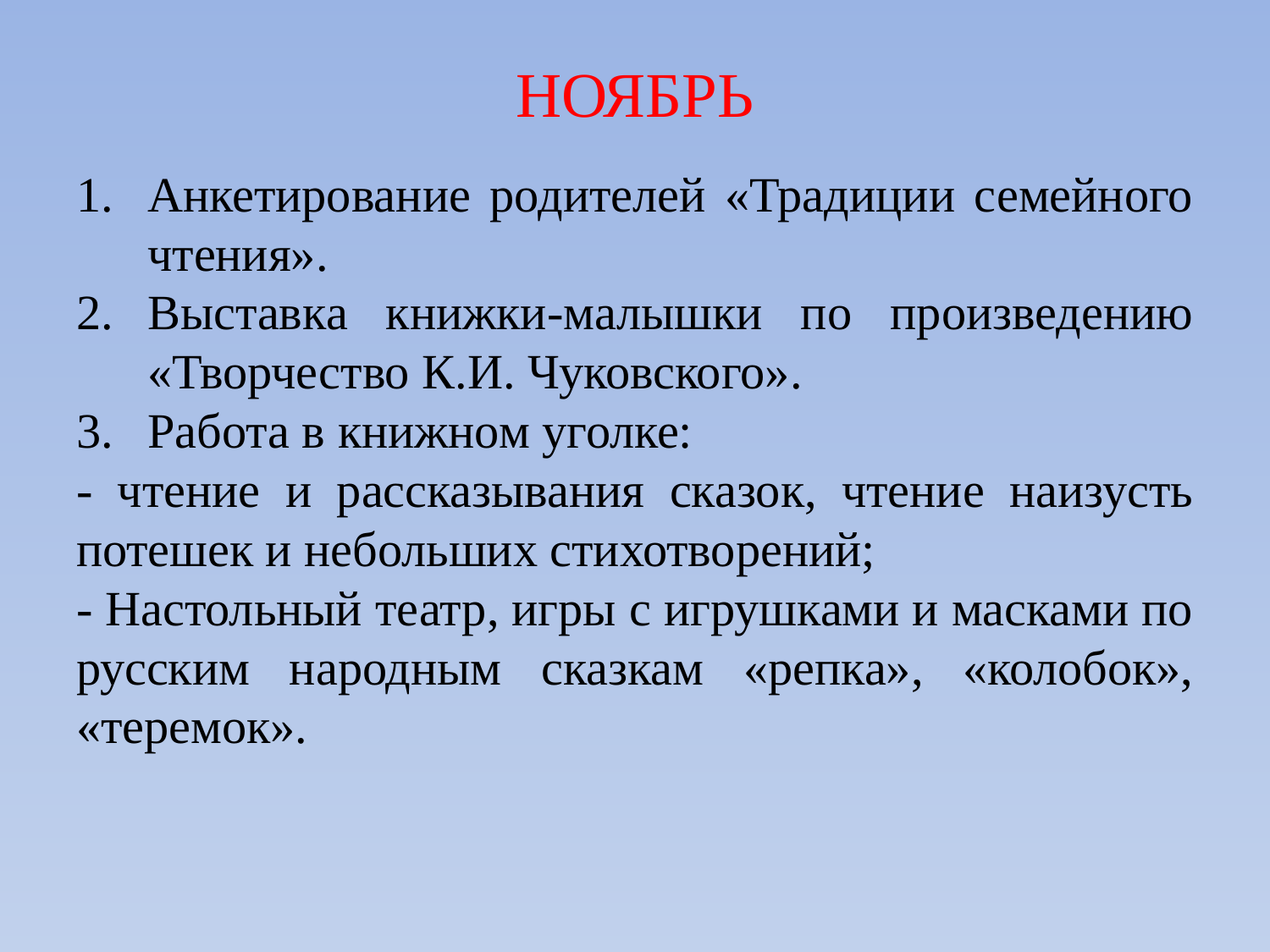

# НОЯБРЬ
Анкетирование родителей «Традиции семейного чтения».
Выставка книжки-малышки по произведению «Творчество К.И. Чуковского».
Работа в книжном уголке:
- чтение и рассказывания сказок, чтение наизусть потешек и небольших стихотворений;
- Настольный театр, игры с игрушками и масками по русским народным сказкам «репка», «колобок», «теремок».